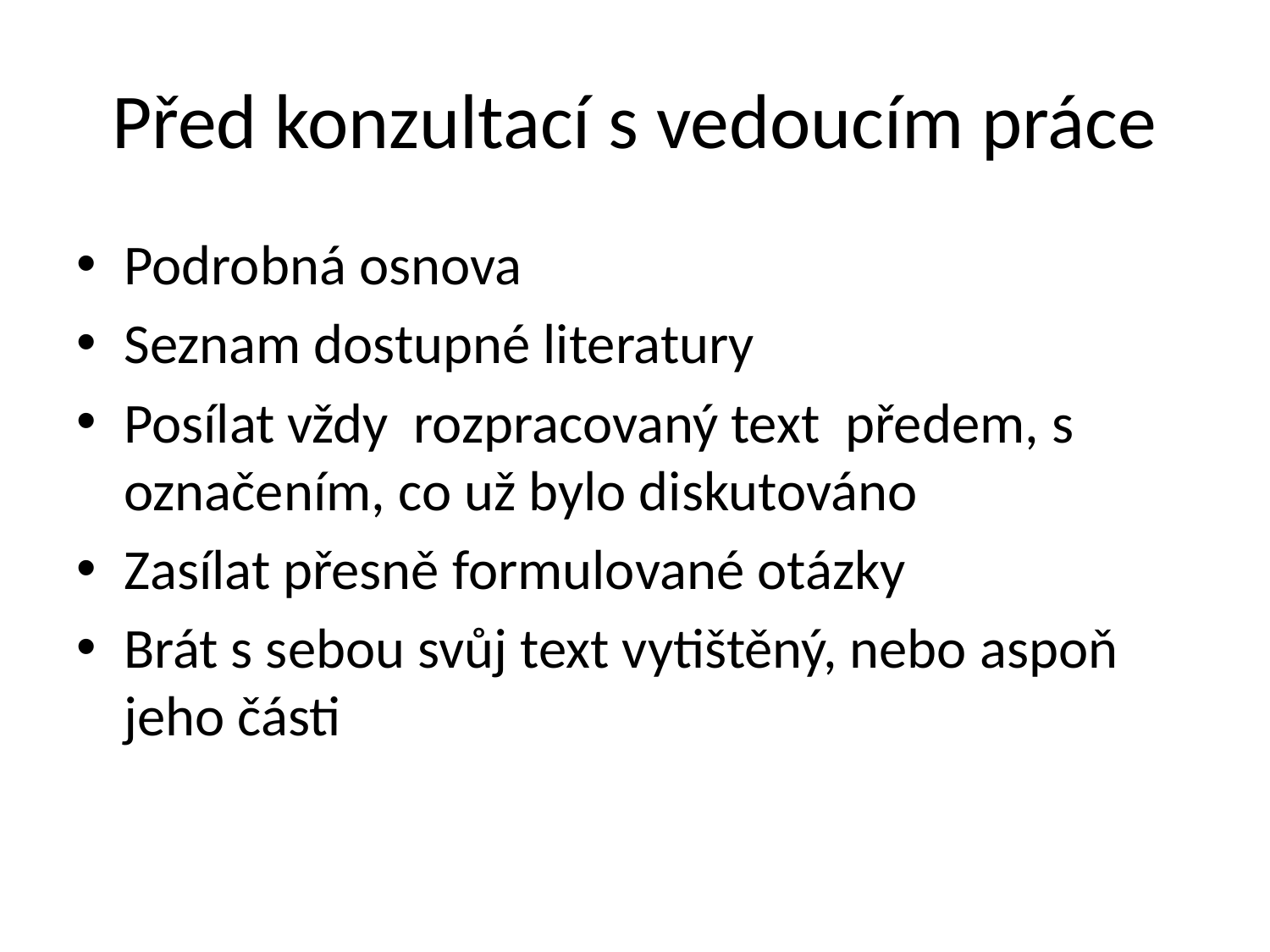

# Před konzultací s vedoucím práce
Podrobná osnova
Seznam dostupné literatury
Posílat vždy  rozpracovaný text  předem, s označením, co už bylo diskutováno
Zasílat přesně formulované otázky
Brát s sebou svůj text vytištěný, nebo aspoň jeho části